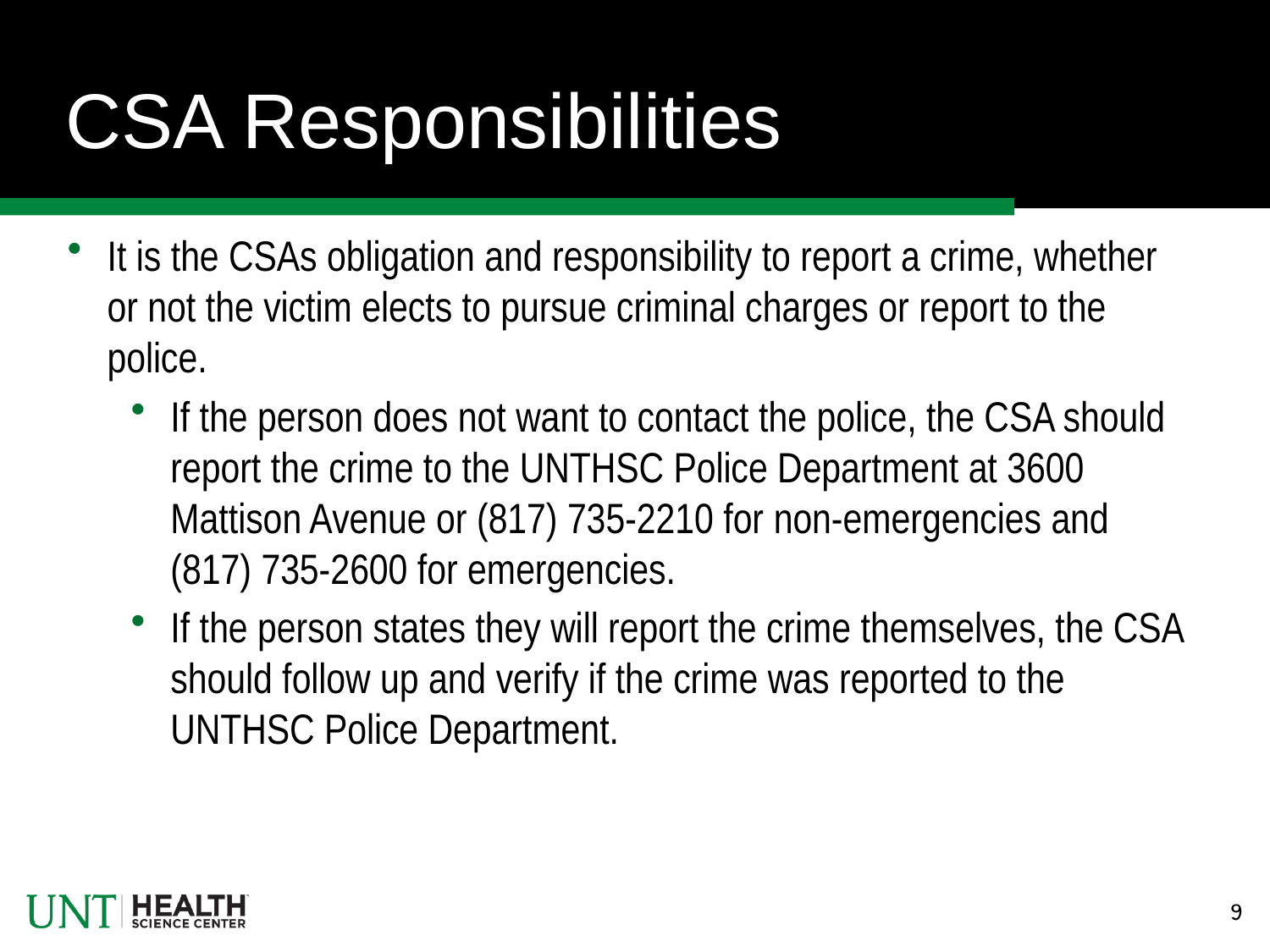

# CSA Responsibilities
It is the CSAs obligation and responsibility to report a crime, whether or not the victim elects to pursue criminal charges or report to the police.
If the person does not want to contact the police, the CSA should report the crime to the UNTHSC Police Department at 3600 Mattison Avenue or (817) 735-2210 for non-emergencies and (817) 735-2600 for emergencies.
If the person states they will report the crime themselves, the CSA should follow up and verify if the crime was reported to the UNTHSC Police Department.
9